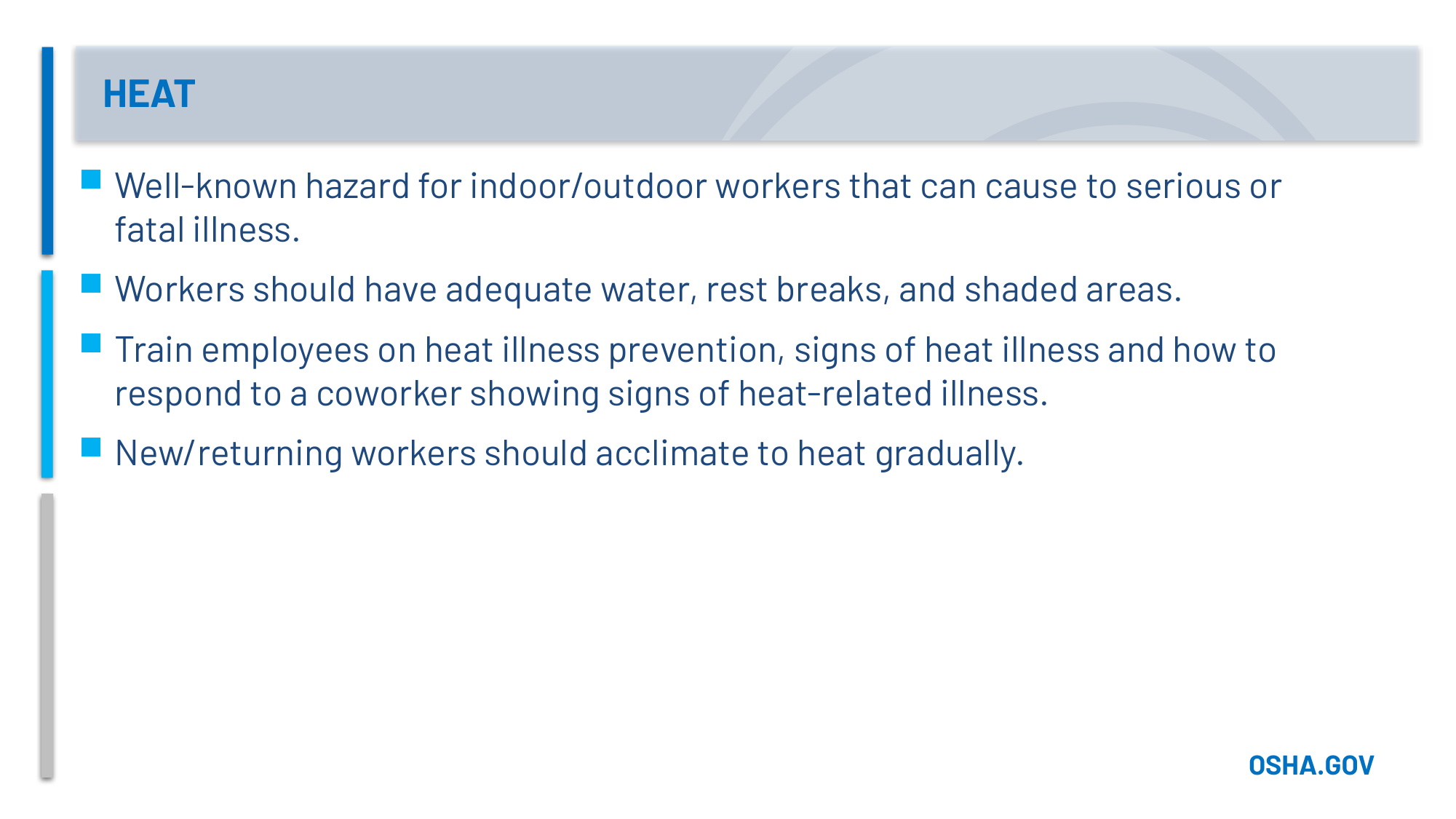

# HEAT
Well-known hazard for indoor/outdoor workers that can cause to serious or fatal illness.
Workers should have adequate water, rest breaks, and shaded areas.
Train employees on heat illness prevention, signs of heat illness and how to respond to a coworker showing signs of heat-related illness.
New/returning workers should acclimate to heat gradually.